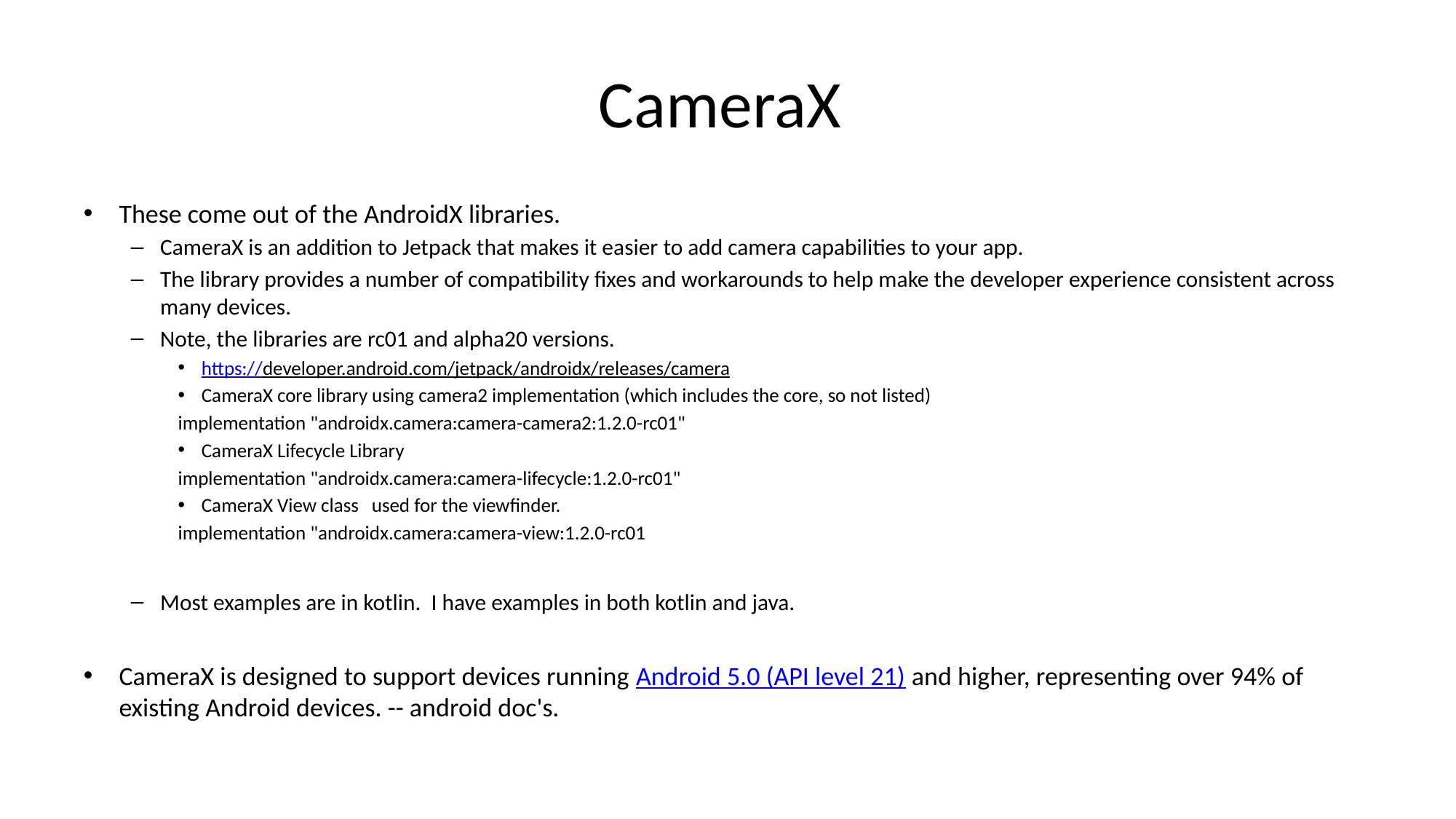

# CameraX
These come out of the AndroidX libraries.
CameraX is an addition to Jetpack that makes it easier to add camera capabilities to your app.
The library provides a number of compatibility fixes and workarounds to help make the developer experience consistent across many devices.
Note, the libraries are rc01 and alpha20 versions.
https://developer.android.com/jetpack/androidx/releases/camera
CameraX core library using camera2 implementation (which includes the core, so not listed)
implementation "androidx.camera:camera-camera2:1.2.0-rc01"
CameraX Lifecycle Library
implementation "androidx.camera:camera-lifecycle:1.2.0-rc01"
CameraX View class   used for the viewfinder.
implementation "androidx.camera:camera-view:1.2.0-rc01

Most examples are in kotlin.  I have examples in both kotlin and java.

CameraX is designed to support devices running Android 5.0 (API level 21) and higher, representing over 94% of existing Android devices. -- android doc's.